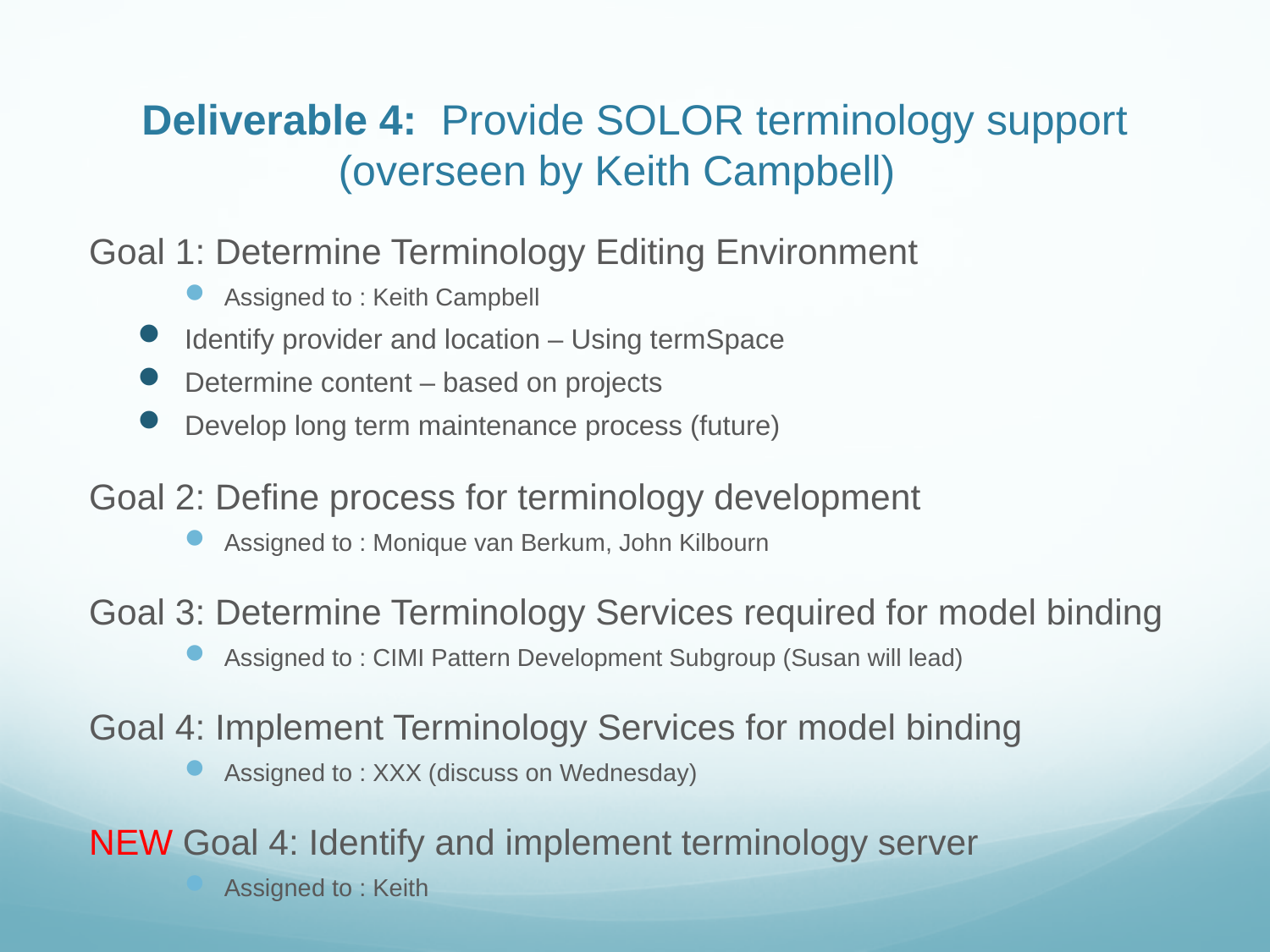

# Deliverable 4:  Provide SOLOR terminology support (overseen by Keith Campbell)
Goal 1: Determine Terminology Editing Environment
Assigned to : Keith Campbell
Identify provider and location – Using termSpace
Determine content – based on projects
Develop long term maintenance process (future)
Goal 2: Define process for terminology development
Assigned to : Monique van Berkum, John Kilbourn
Goal 3: Determine Terminology Services required for model binding
Assigned to : CIMI Pattern Development Subgroup (Susan will lead)
Goal 4: Implement Terminology Services for model binding
Assigned to : XXX (discuss on Wednesday)
NEW Goal 4: Identify and implement terminology server
Assigned to : Keith